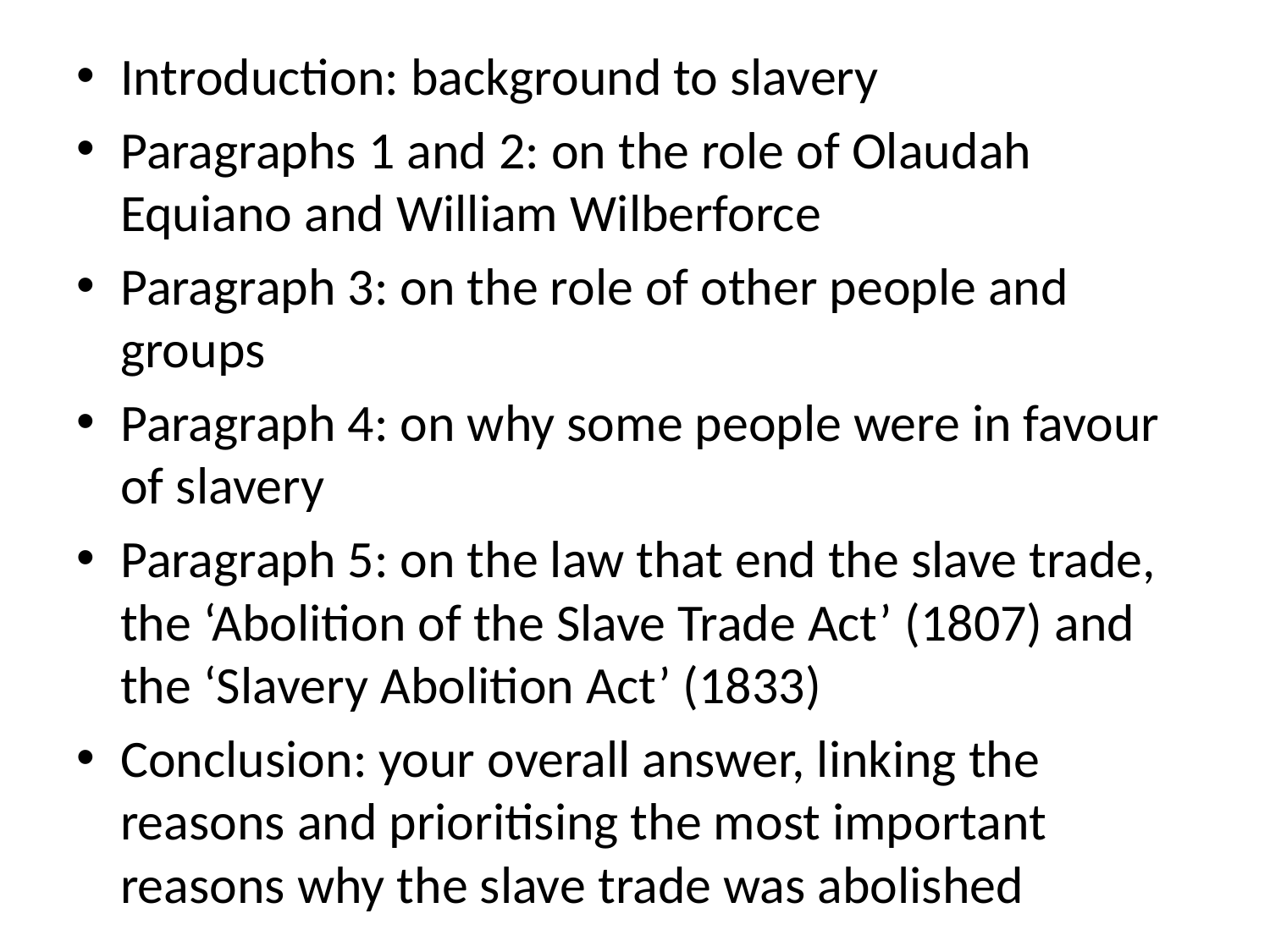

Introduction: background to slavery
Paragraphs 1 and 2: on the role of Olaudah Equiano and William Wilberforce
Paragraph 3: on the role of other people and groups
Paragraph 4: on why some people were in favour of slavery
Paragraph 5: on the law that end the slave trade, the ‘Abolition of the Slave Trade Act’ (1807) and the ‘Slavery Abolition Act’ (1833)
Conclusion: your overall answer, linking the reasons and prioritising the most important reasons why the slave trade was abolished